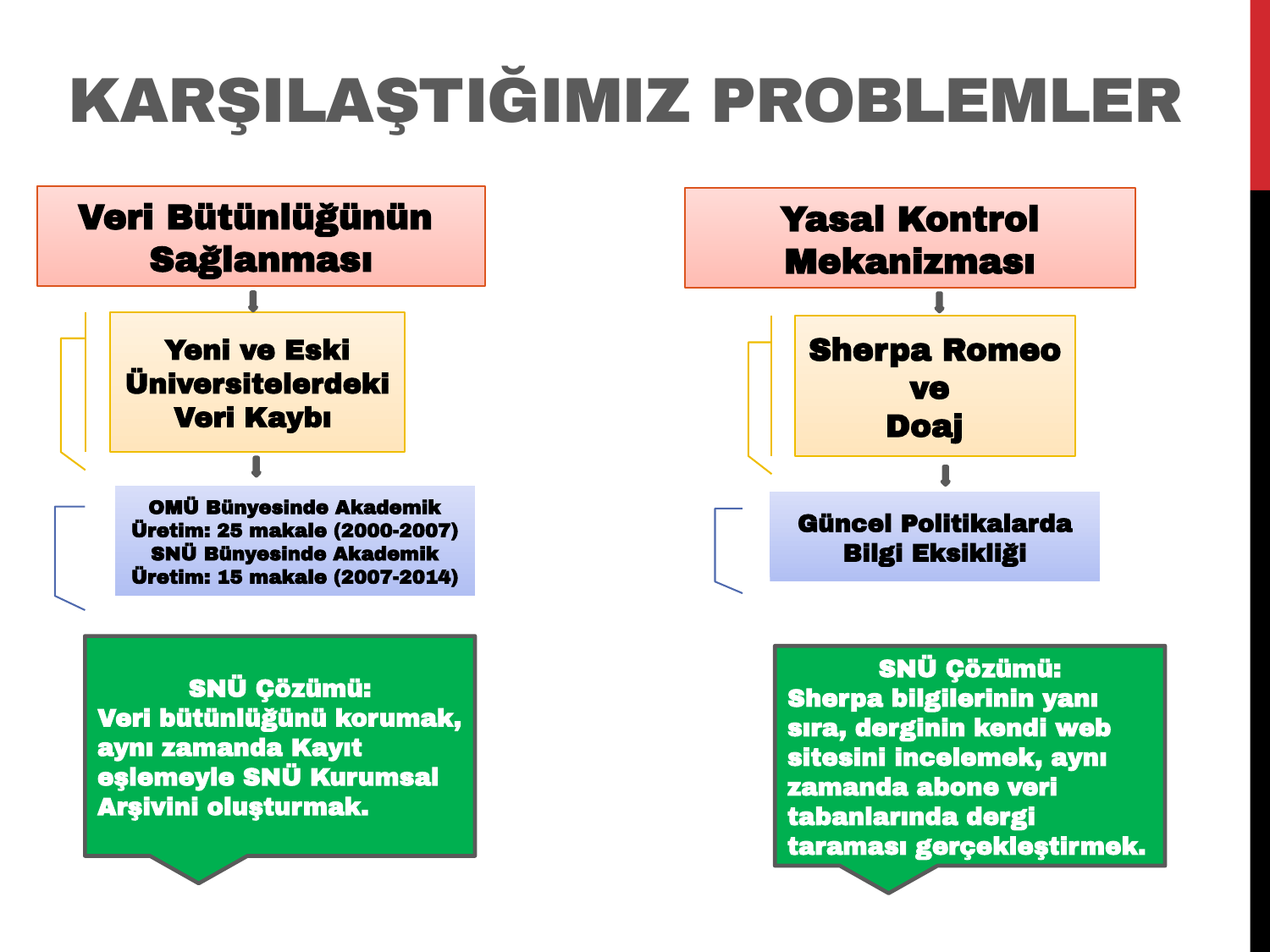

# KarşIlaştIğImIz Problemler
Veri Bütünlüğünün
Sağlanması
Yasal Kontrol Mekanizması

Yeni ve Eski Üniversitelerdeki Veri Kaybı
Sherpa Romeo ve
Doaj

OMÜ Bünyesinde Akademik Üretim: 25 makale (2000-2007)
SNÜ Bünyesinde Akademik Üretim: 15 makale (2007-2014)
Güncel Politikalarda Bilgi Eksikliği
SNÜ Çözümü:
Veri bütünlüğünü korumak, aynı zamanda Kayıt eşlemeyle SNÜ Kurumsal Arşivini oluşturmak.

SNÜ Çözümü:
Sherpa bilgilerinin yanı sıra, derginin kendi web sitesini incelemek, aynı zamanda abone veri tabanlarında dergi taraması gerçekleştirmek.